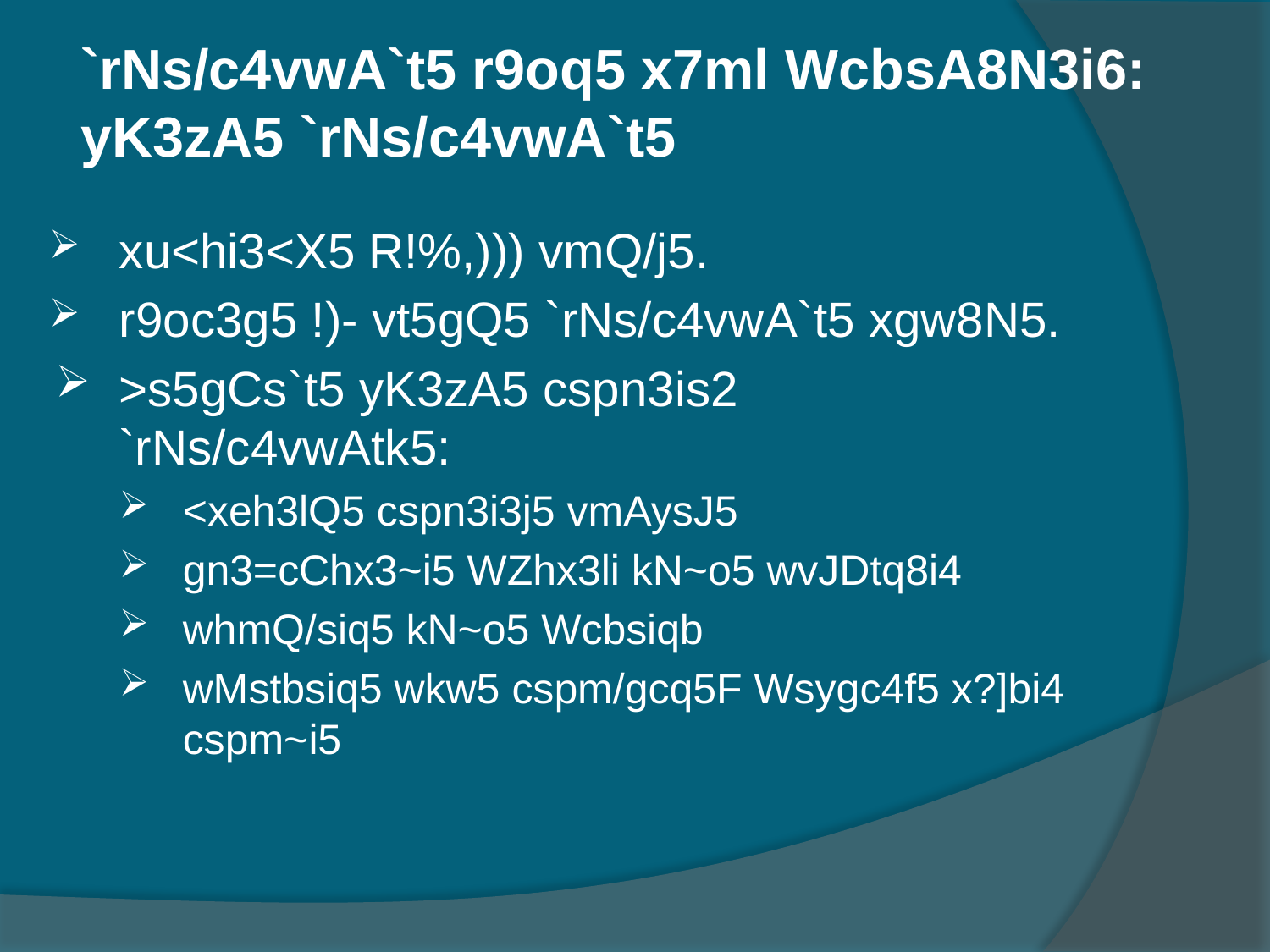

# `rNs/c4vwA`t5 r9oq5 x7ml WcbsA8N3i6: yK3zA5 `rNs/c4vwA`t5
xu<hi3<X5 R!%,))) vmQ/j5.
r9oc3g5 !)- vt5gQ5 `rNs/c4vwA`t5 xgw8N5.
>s5gCs`t5 yK3zA5 cspn3is2
`rNs/c4vwAtk5:
<xeh3lQ5 cspn3i3j5 vmAysJ5
gn3=cChx3~i5 WZhx3li kN~o5 wvJDtq8i4
whmQ/siq5 kN~o5 Wcbsiqb
wMstbsiq5 wkw5 cspm/gcq5F Wsygc4f5 x?]bi4 cspm~i5